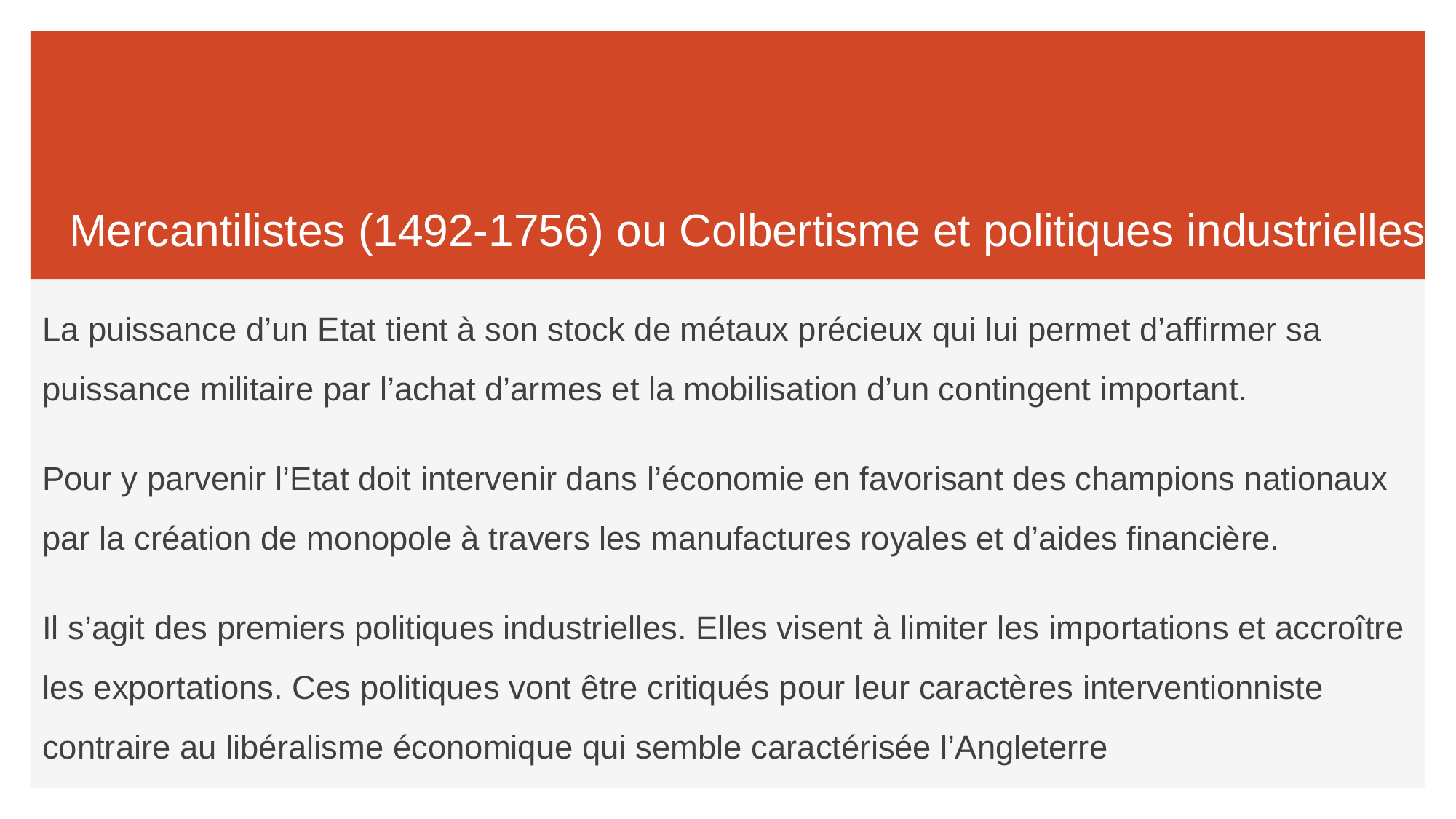

# Mercantilistes (1492-1756) ou Colbertisme et politiques industrielles
La puissance d’un Etat tient à son stock de métaux précieux qui lui permet d’affirmer sa puissance militaire par l’achat d’armes et la mobilisation d’un contingent important.
Pour y parvenir l’Etat doit intervenir dans l’économie en favorisant des champions nationaux par la création de monopole à travers les manufactures royales et d’aides financière.
Il s’agit des premiers politiques industrielles. Elles visent à limiter les importations et accroître les exportations. Ces politiques vont être critiqués pour leur caractères interventionniste contraire au libéralisme économique qui semble caractérisée l’Angleterre